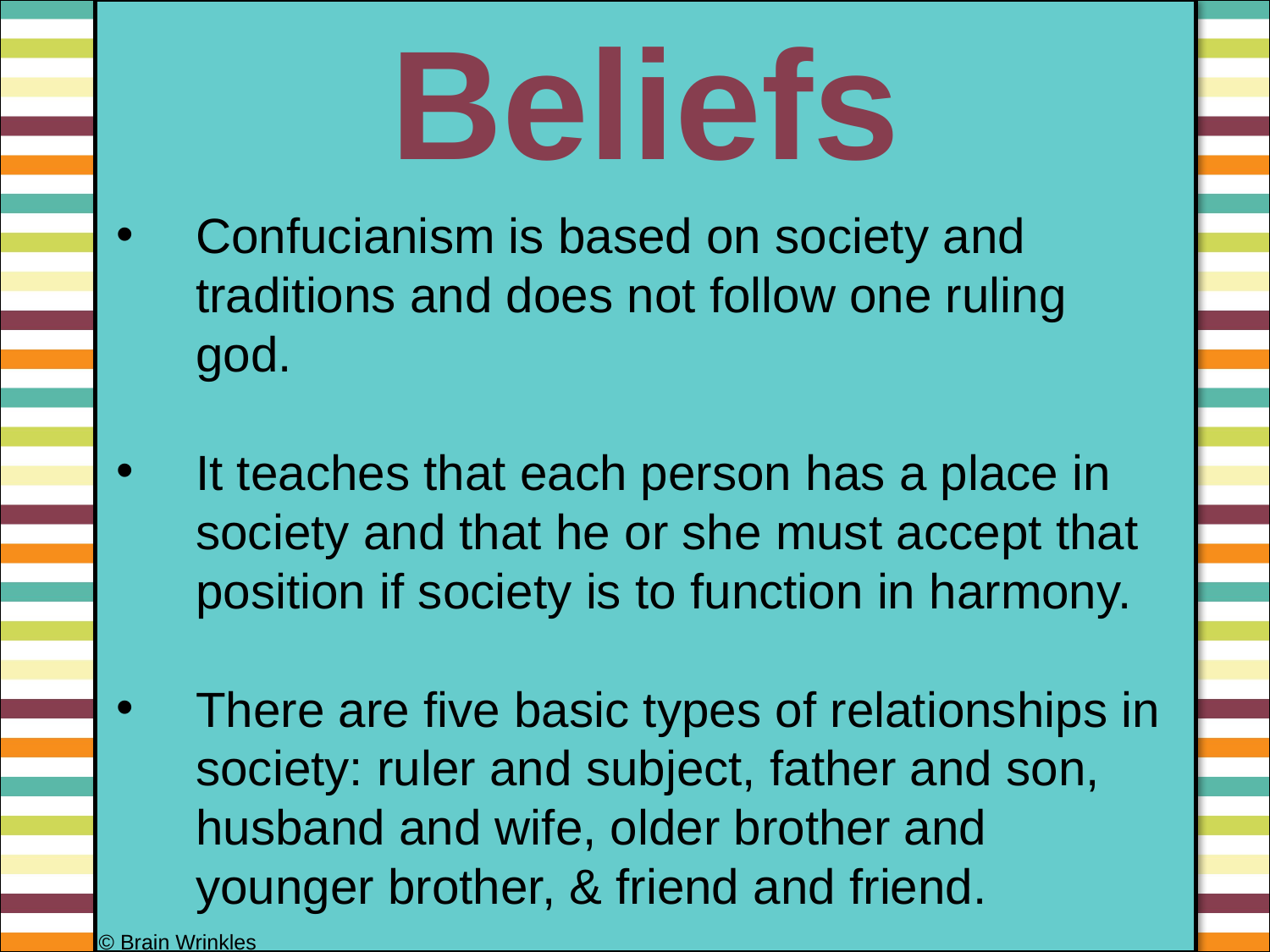

Beliefs
#
Confucianism is based on society and traditions and does not follow one ruling god.

It teaches that each person has a place in society and that he or she must accept that position if society is to function in harmony.

There are five basic types of relationships in society: ruler and subject, father and son, husband and wife, older brother and younger brother, & friend and friend.

© Brain Wrinkles